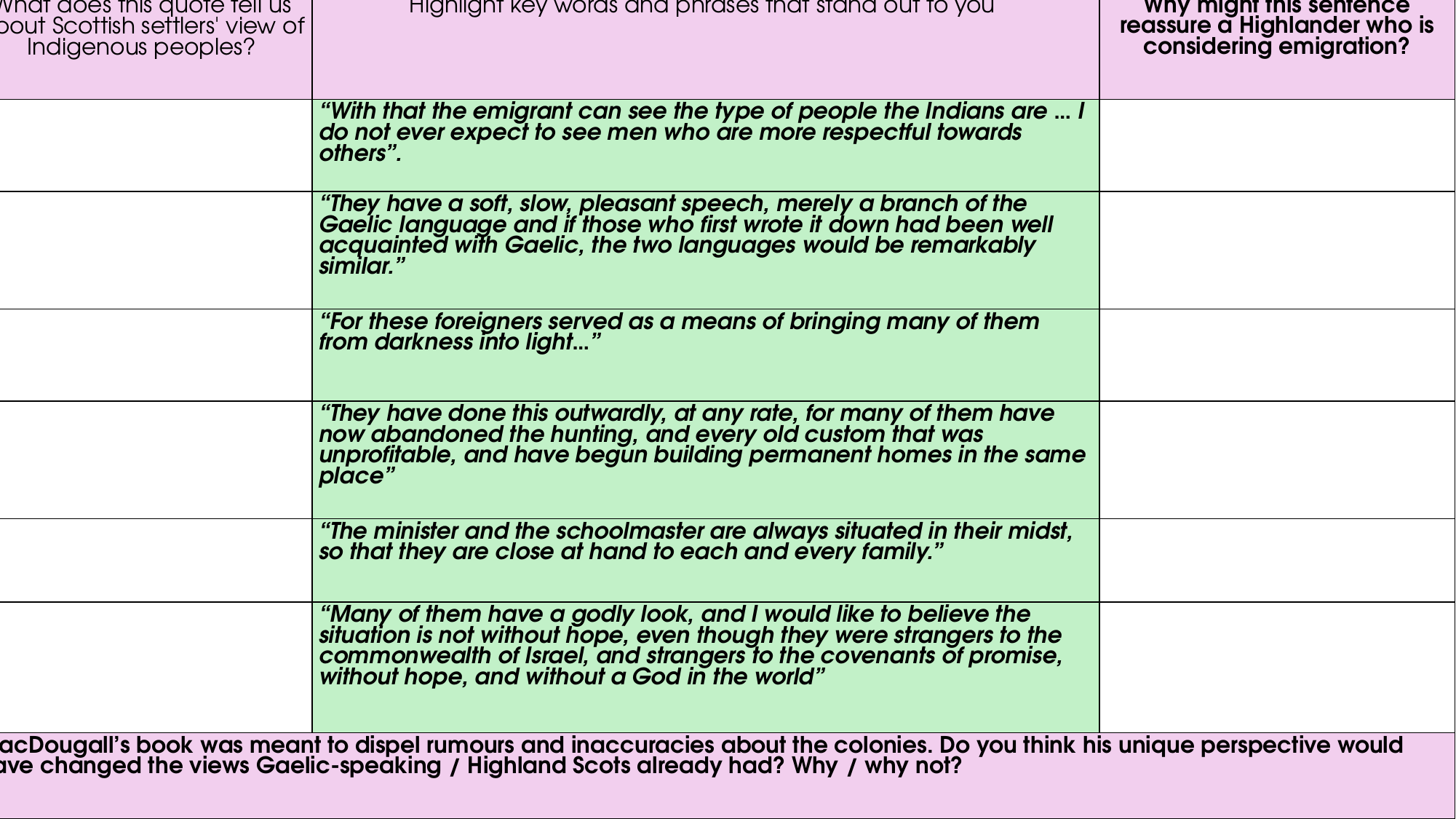

| What does this quote tell us about Scottish settlers' view of Indigenous peoples? | Highlight key words and phrases that stand out to you | Why might this sentence reassure a Highlander who is considering emigration? |
| --- | --- | --- |
|  | “With that the emigrant can see the type of people the Indians are … I do not ever expect to see men who are more respectful towards others”. |  |
|  | “They have a soft, slow, pleasant speech, merely a branch of the Gaelic language and if those who first wrote it down had been well acquainted with Gaelic, the two languages would be remarkably similar.” |  |
|  | “For these foreigners served as a means of bringing many of them from darkness into light…” |  |
|  | “They have done this outwardly, at any rate, for many of them have now abandoned the hunting, and every old custom that was unprofitable, and have begun building permanent homes in the same place” |  |
|  | “The minister and the schoolmaster are always situated in their midst, so that they are close at hand to each and every family.” |  |
|  | “Many of them have a godly look, and I would like to believe the situation is not without hope, even though they were strangers to the commonwealth of Israel, and strangers to the covenants of promise, without hope, and without a God in the world” |  |
| MacDougall’s book was meant to dispel rumours and inaccuracies about the colonies. Do you think his unique perspective would have changed the views Gaelic-speaking / Highland Scots already had? Why / why not? |  |  |